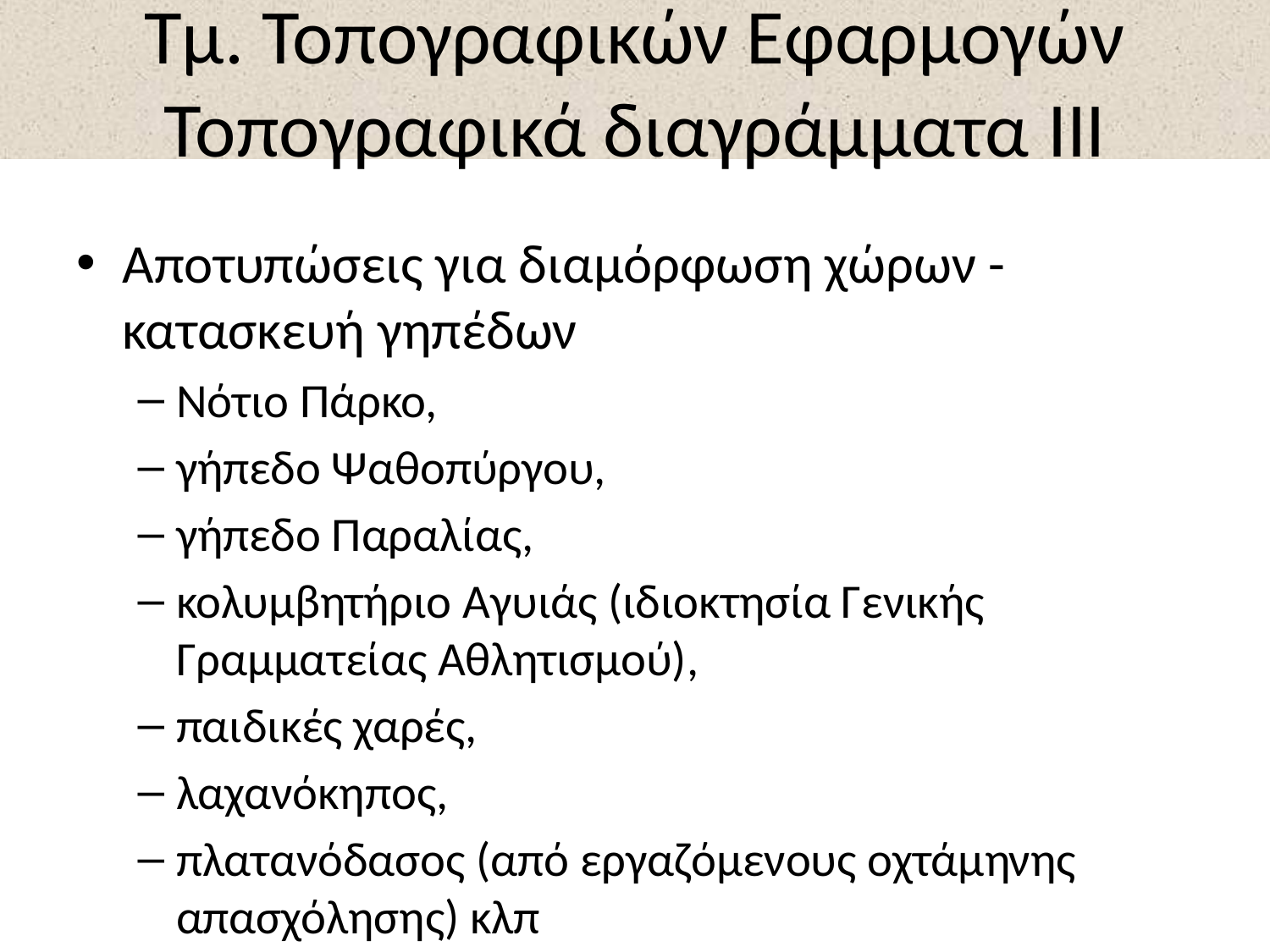

# Τμ. Τοπογραφικών Εφαρμογών Τοπογραφικά διαγράμματα III
Αποτυπώσεις για διαμόρφωση χώρων - κατασκευή γηπέδων
Νότιο Πάρκο,
γήπεδο Ψαθοπύργου,
γήπεδο Παραλίας,
κολυμβητήριο Αγυιάς (ιδιοκτησία Γενικής Γραμματείας Αθλητισμού),
παιδικές χαρές,
λαχανόκηπος,
πλατανόδασος (από εργαζόμενους οχτάμηνης απασχόλησης) κλπ